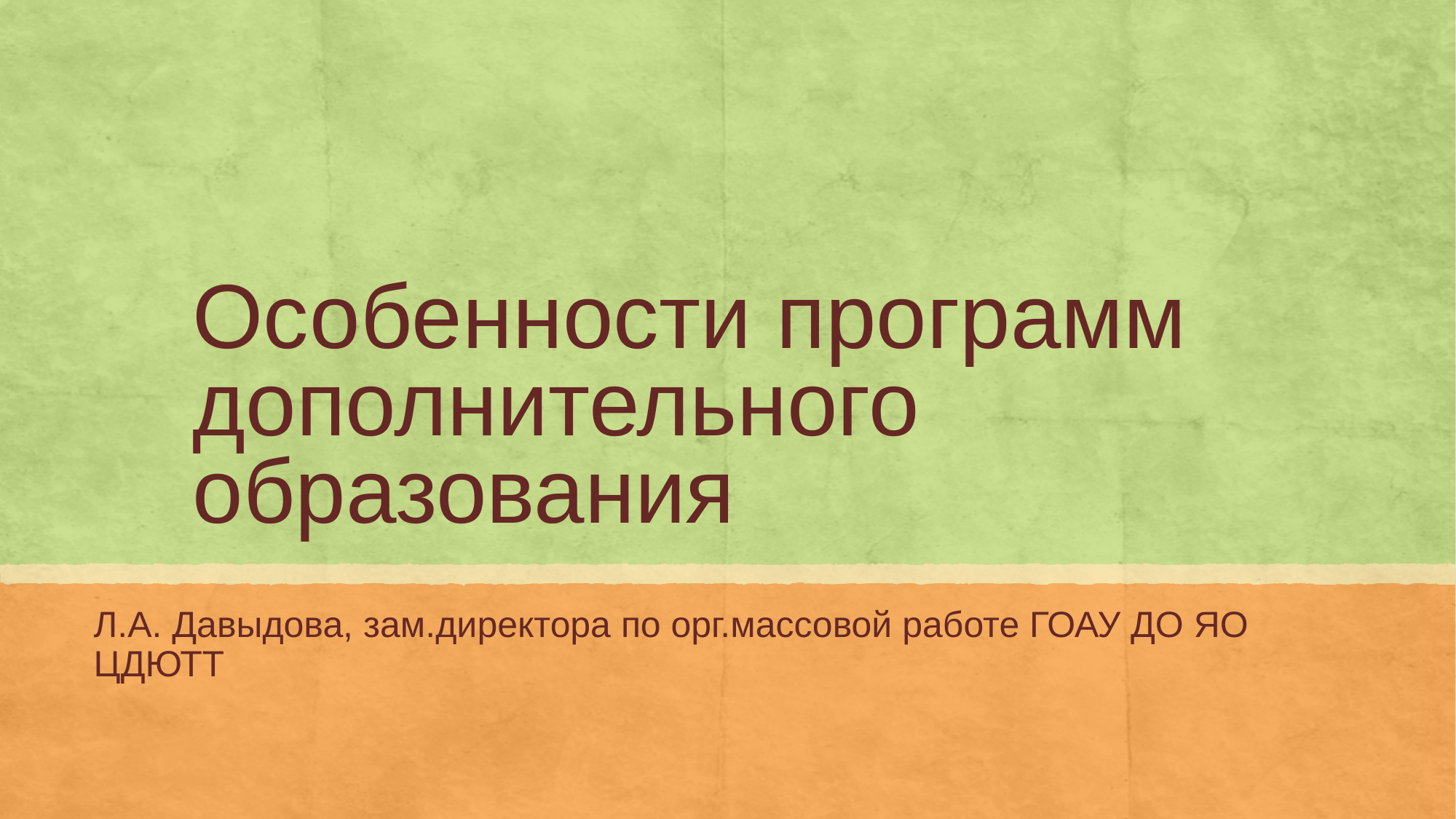

# Особенности программ дополнительного образования
Л.А. Давыдова, зам.директора по орг.массовой работе ГОАУ ДО ЯО ЦДЮТТ